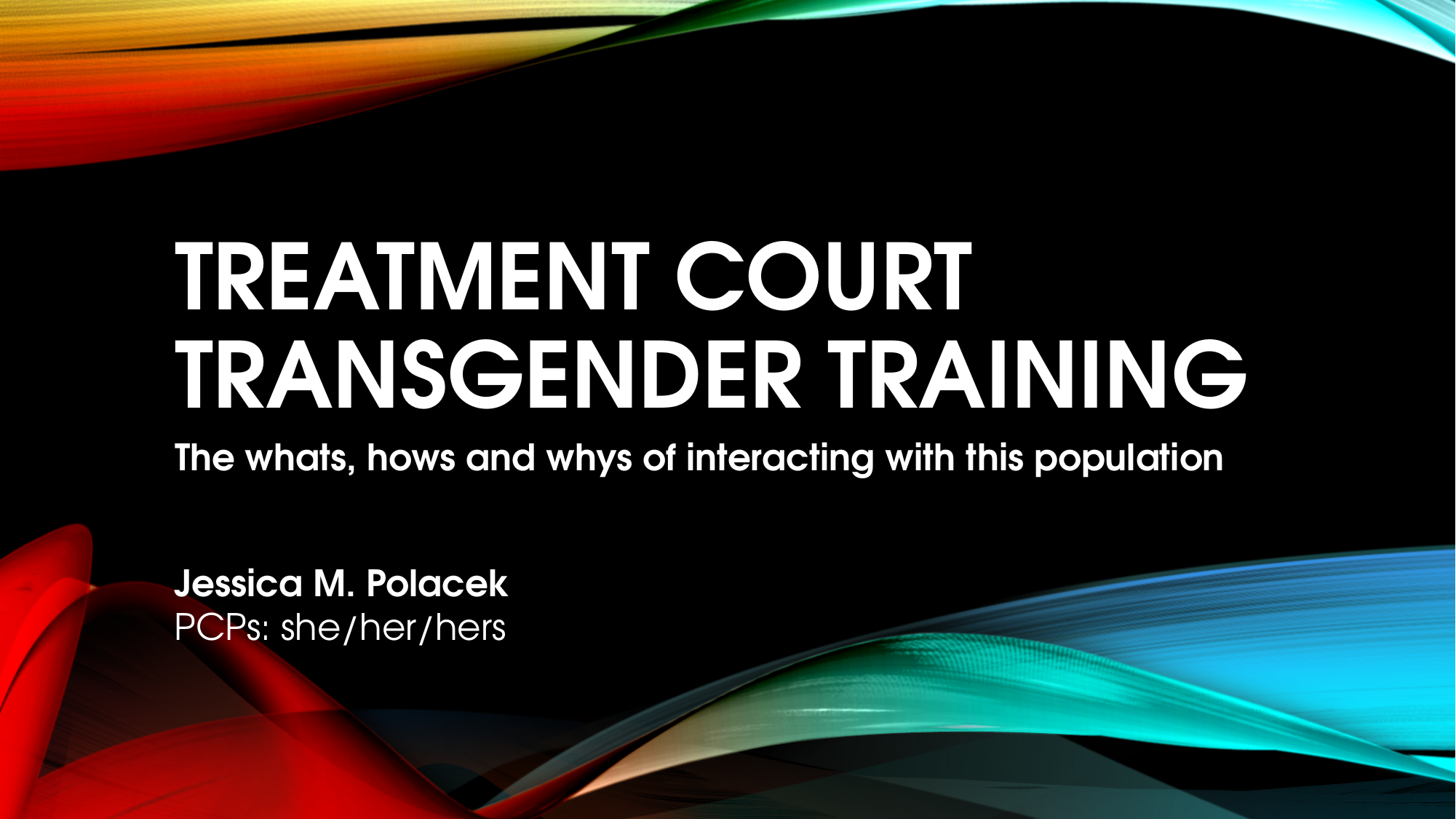

# Treatment Court transgender training
The whats, hows and whys of interacting with this population
Jessica M. Polacek
PCPs: she/her/hers